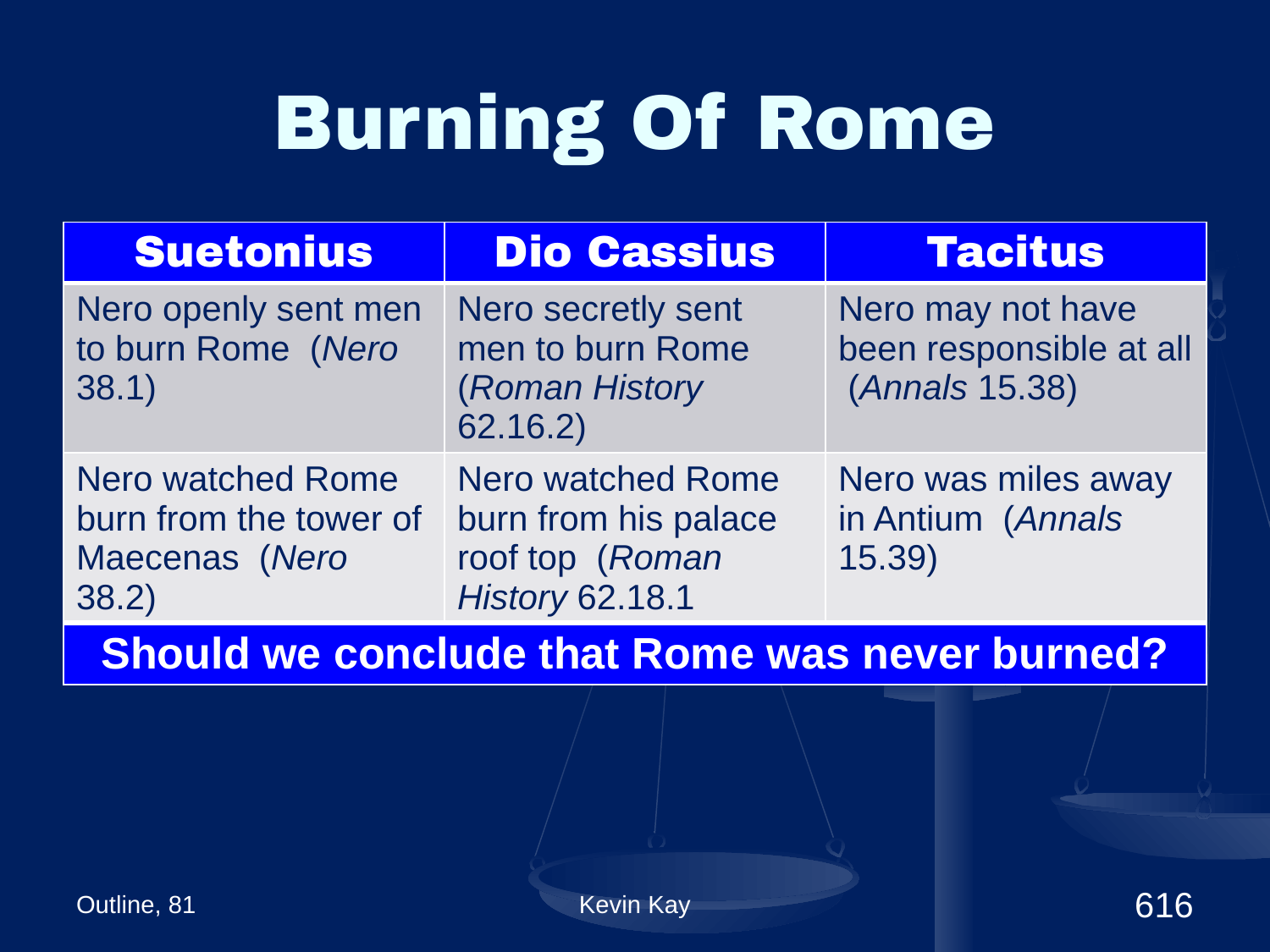

# Burning Of Rome
| Suetonius | Dio Cassius | Tacitus |
| --- | --- | --- |
| Nero openly sent men to burn Rome (Nero 38.1) | Nero secretly sent men to burn Rome (Roman History 62.16.2) | Nero may not have been responsible at all (Annals 15.38) |
| Nero watched Rome burn from the tower of Maecenas (Nero 38.2) | Nero watched Rome burn from his palace roof top (Roman History 62.18.1 | Nero was miles away in Antium (Annals 15.39) |
| Should we conclude that Rome was never burned? |  |  |
Outline, 81
Kevin Kay
616